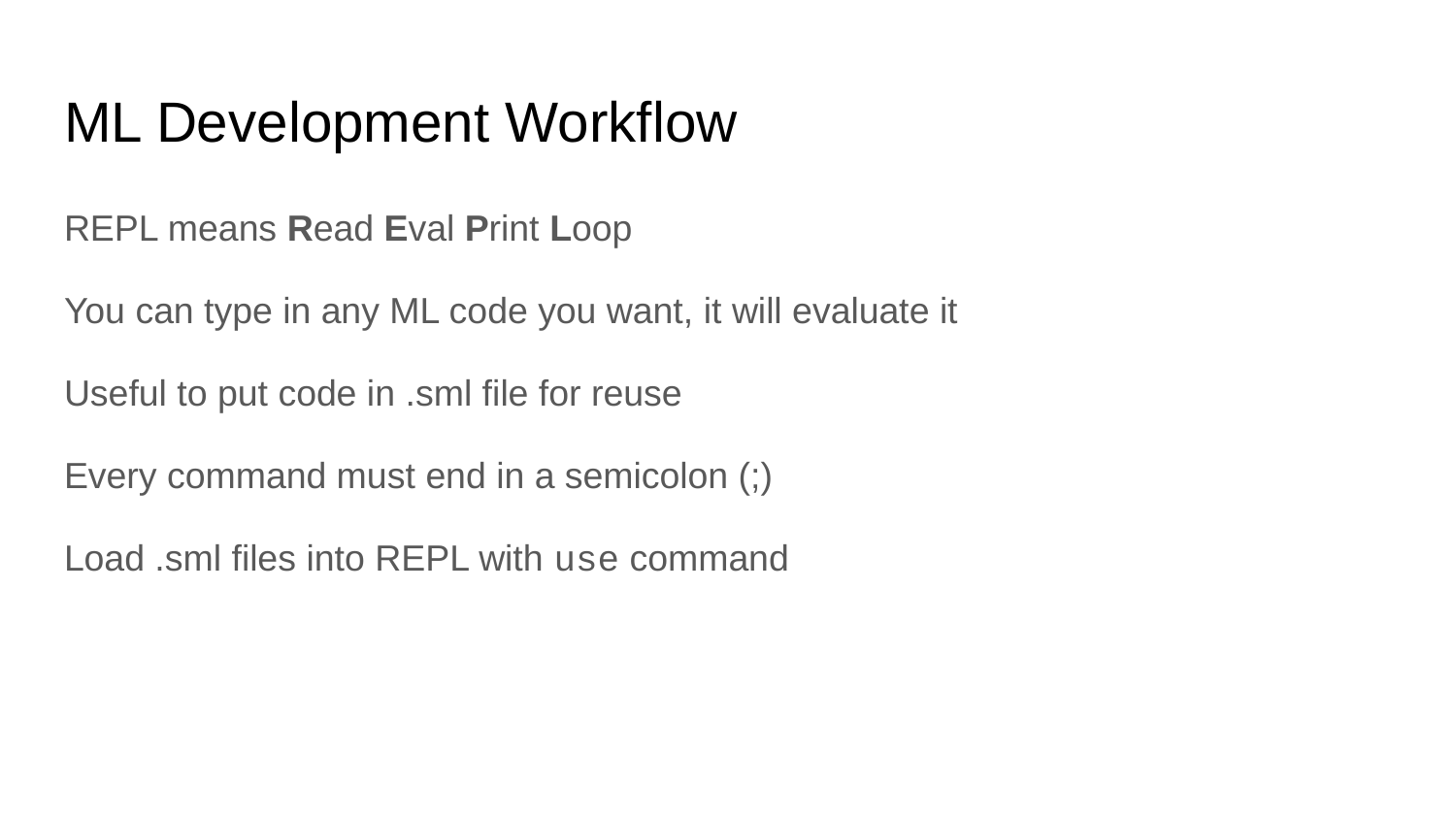

# ML Development Workflow
REPL means Read Eval Print Loop
You can type in any ML code you want, it will evaluate it
Useful to put code in .sml file for reuse
Every command must end in a semicolon (;)
Load .sml files into REPL with use command